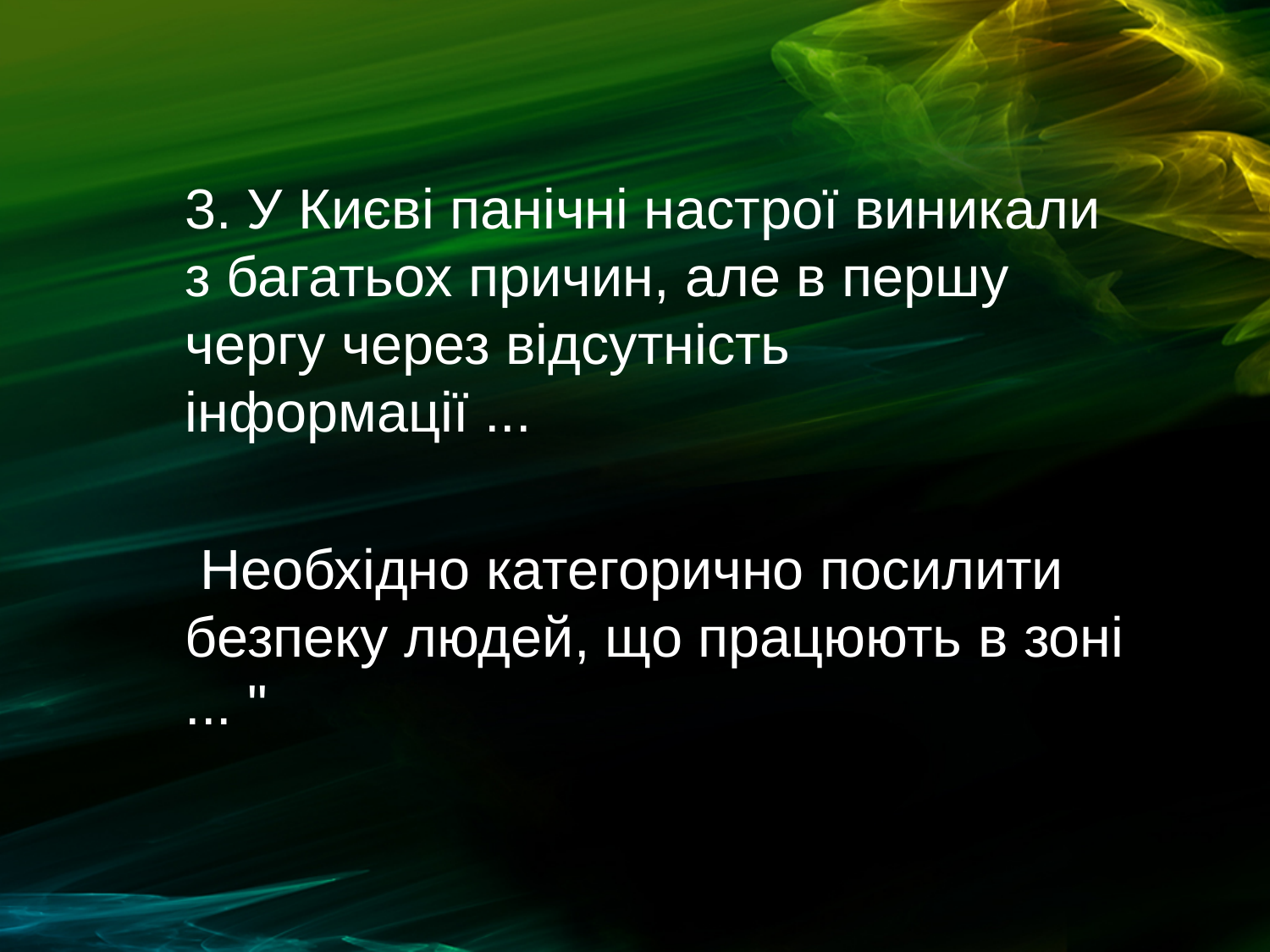

3. У Києві панічні настрої виникали з багатьох причин, але в першу чергу через відсутність інформації ...

    Необхідно категорично посилити безпеку людей, що працюють в зоні ... "